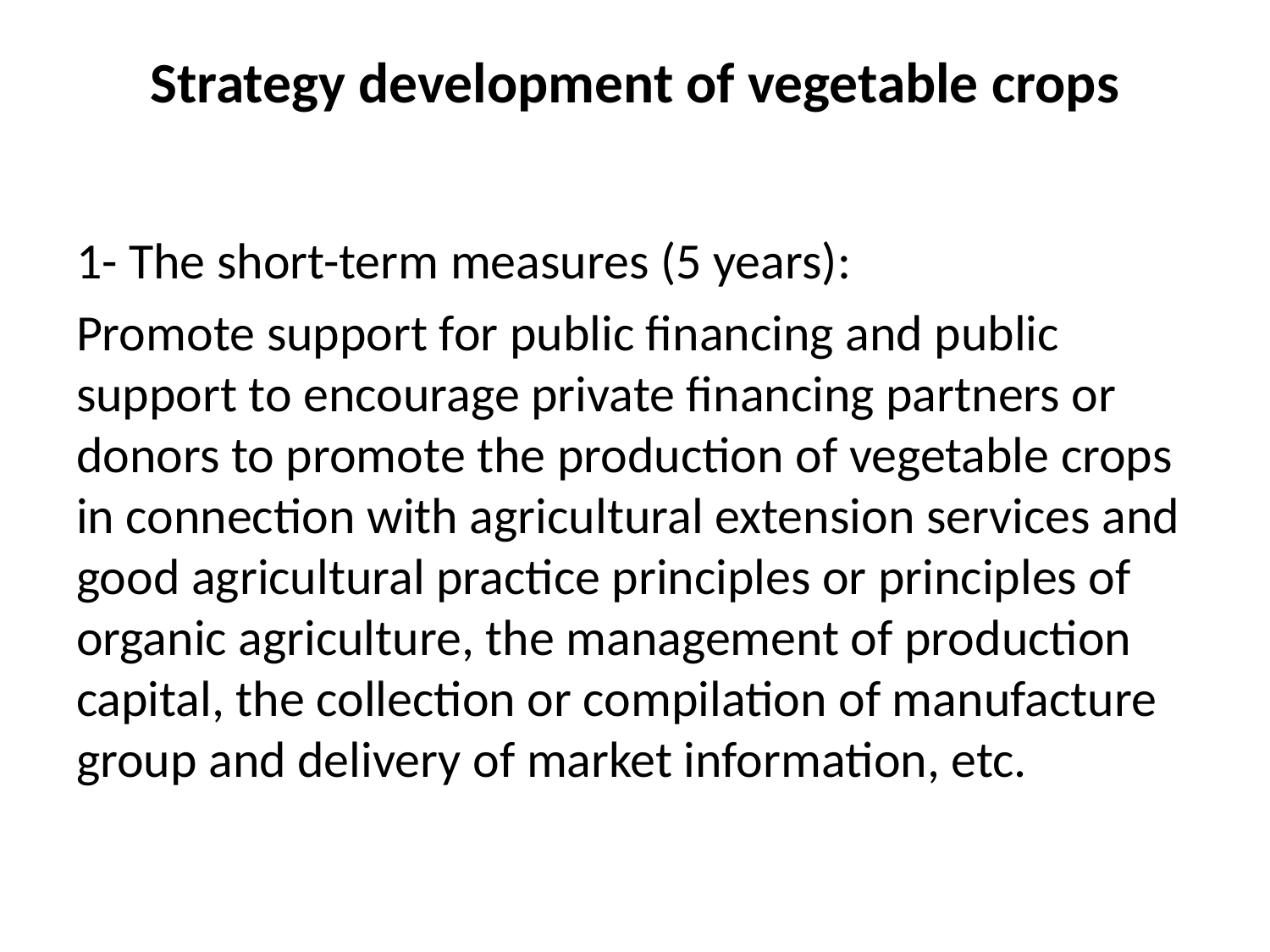

# Strategy development of vegetable crops
1- The short-term measures (5 years):
Promote support for public financing and public support to encourage private financing partners or donors to promote the production of vegetable crops in connection with agricultural extension services and good agricultural practice principles or principles of organic agriculture, the management of production capital, the collection or compilation of manufacture group and delivery of market information, etc.